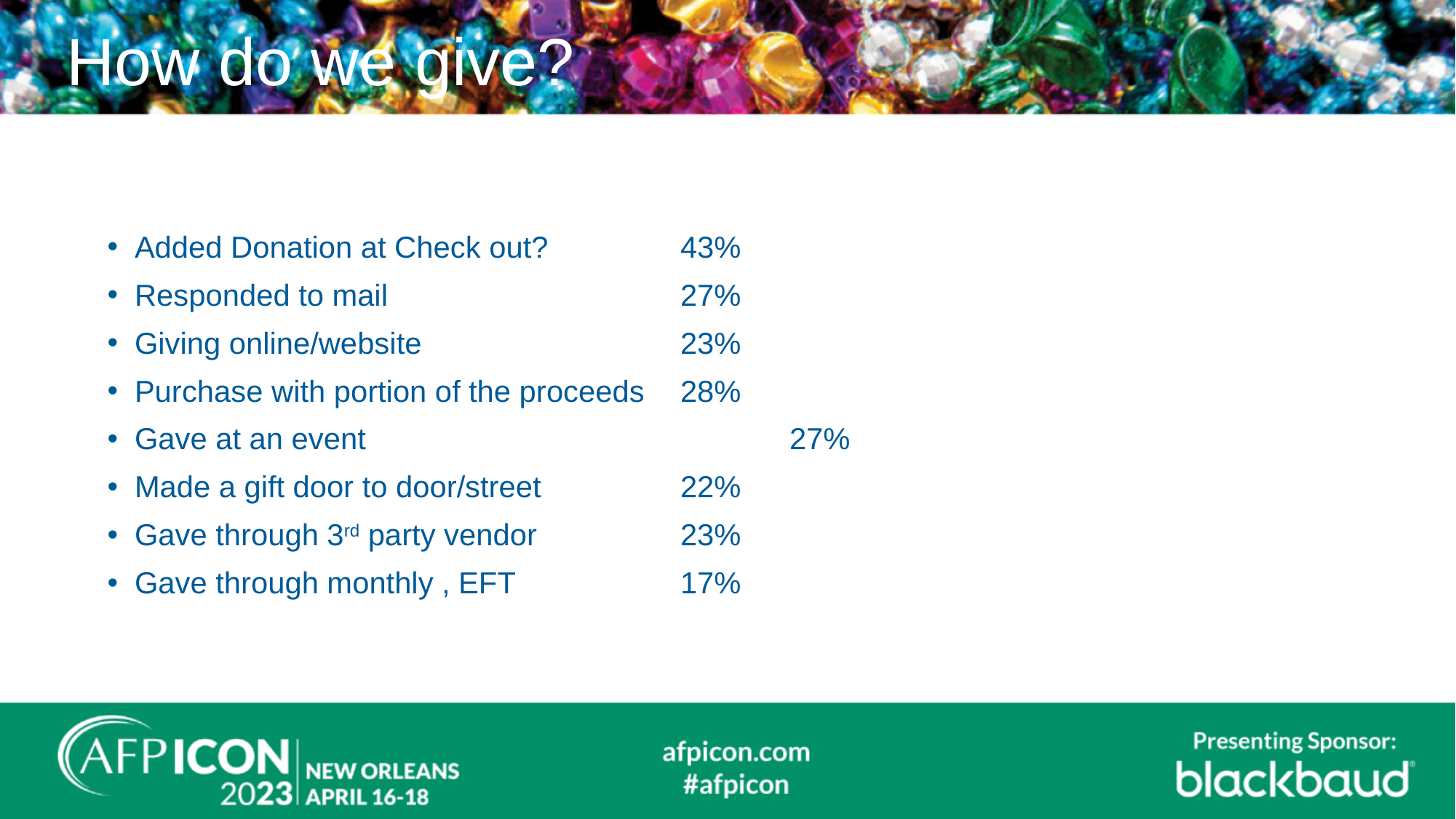

# How do we give?
Added Donation at Check out?		43%
Responded to mail			27%
Giving online/website			23%
Purchase with portion of the proceeds	28%
Gave at an event				27%
Made a gift door to door/street		22%
Gave through 3rd party vendor		23%
Gave through monthly , EFT		17%